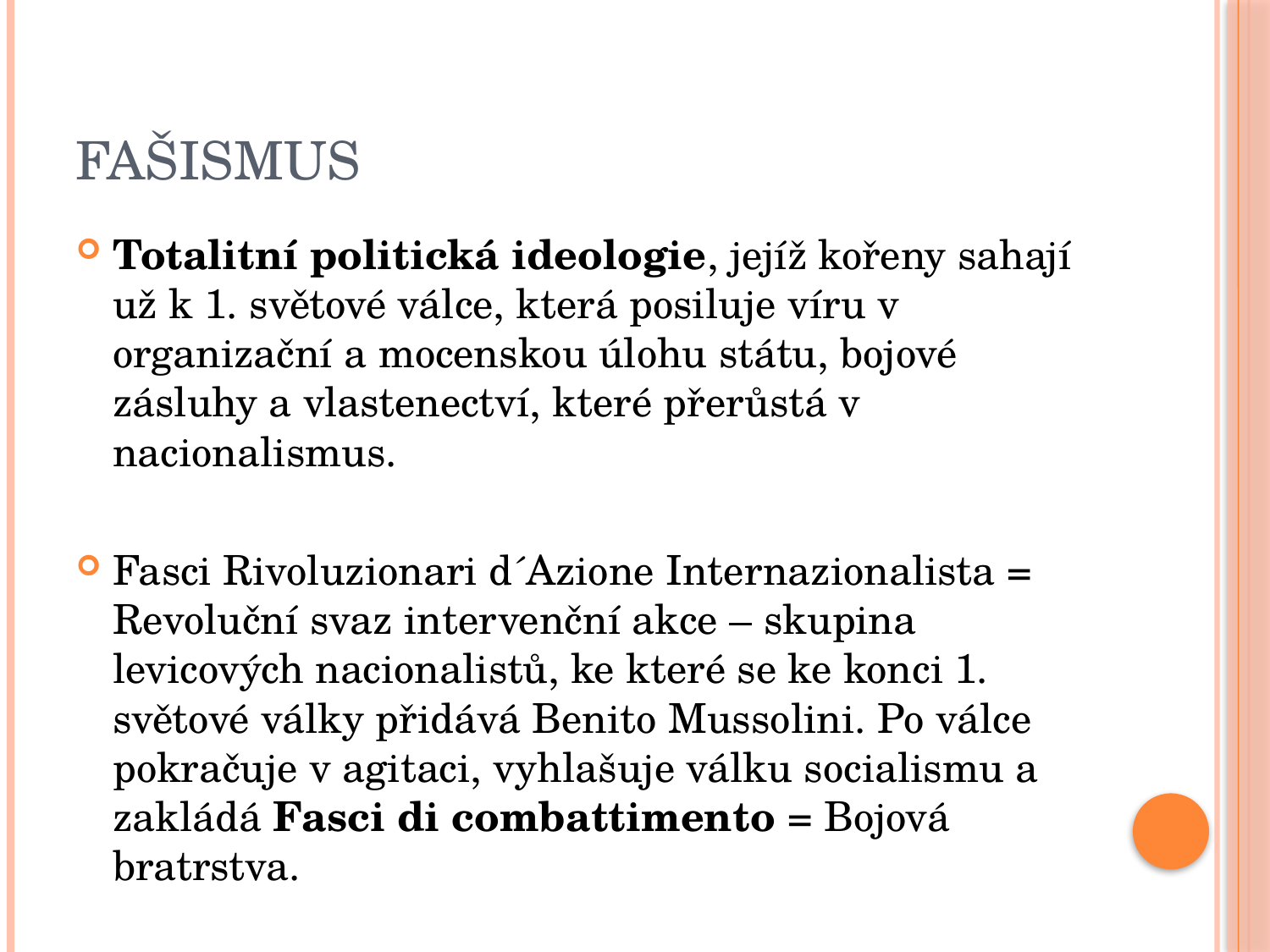

# fašismus
Totalitní politická ideologie, jejíž kořeny sahají už k 1. světové válce, která posiluje víru v organizační a mocenskou úlohu státu, bojové zásluhy a vlastenectví, které přerůstá v nacionalismus.

Fasci Rivoluzionari d´Azione Internazionalista = Revoluční svaz intervenční akce – skupina levicových nacionalistů, ke které se ke konci 1. světové války přidává Benito Mussolini. Po válce pokračuje v agitaci, vyhlašuje válku socialismu a zakládá Fasci di combattimento = Bojová bratrstva.